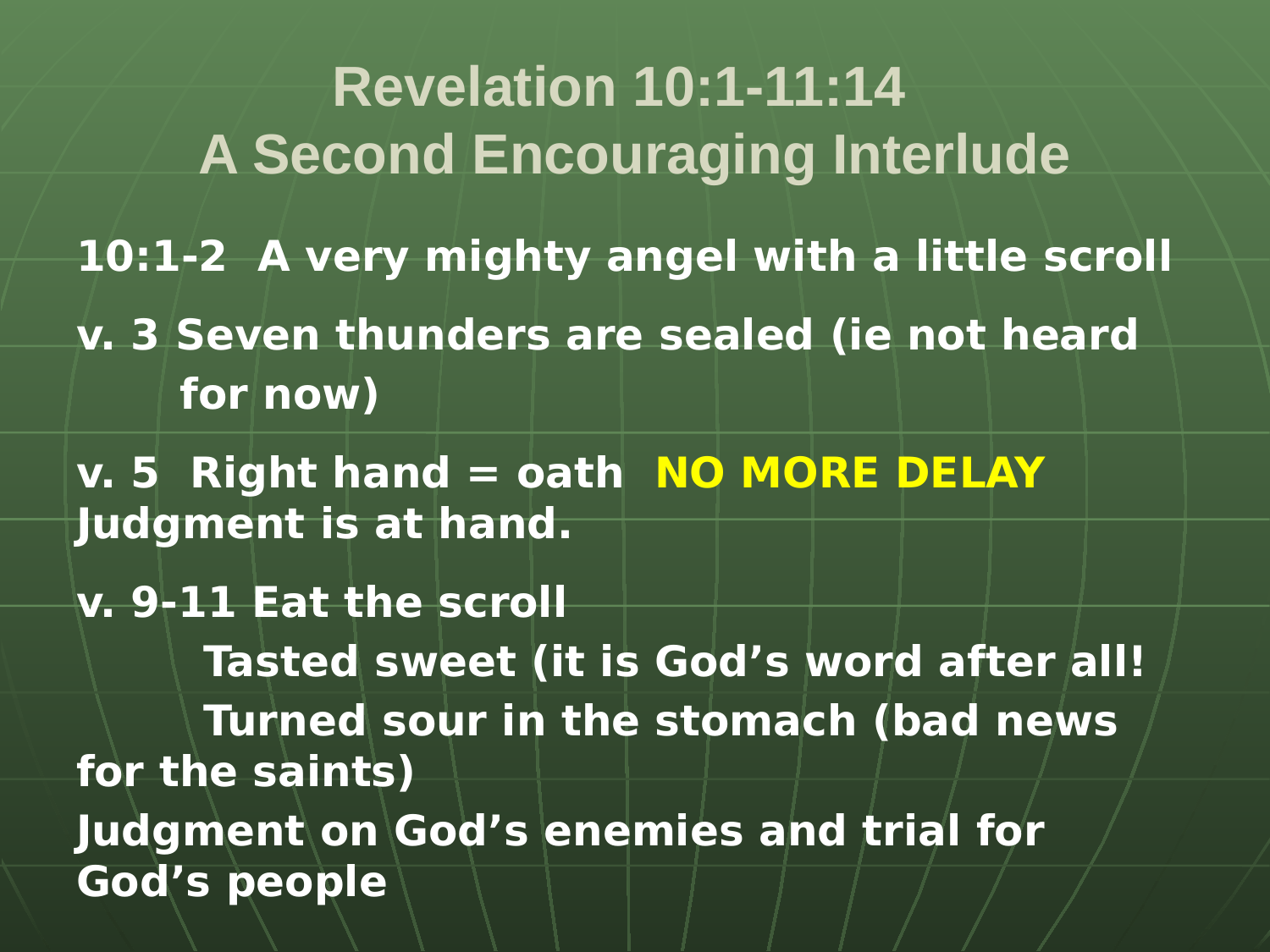

# Revelation 10:1-11:14 A Second Encouraging Interlude
10:1-2  A very mighty angel with a little scroll

v. 3 Seven thunders are sealed (ie not heard
       for now)

v. 5  Right hand = oath  NO MORE DELAY  Judgment is at hand.

v. 9-11 Eat the scroll
	Tasted sweet (it is God’s word after all!
	Turned sour in the stomach (bad news for the saints)
Judgment on God’s enemies and trial for God’s people